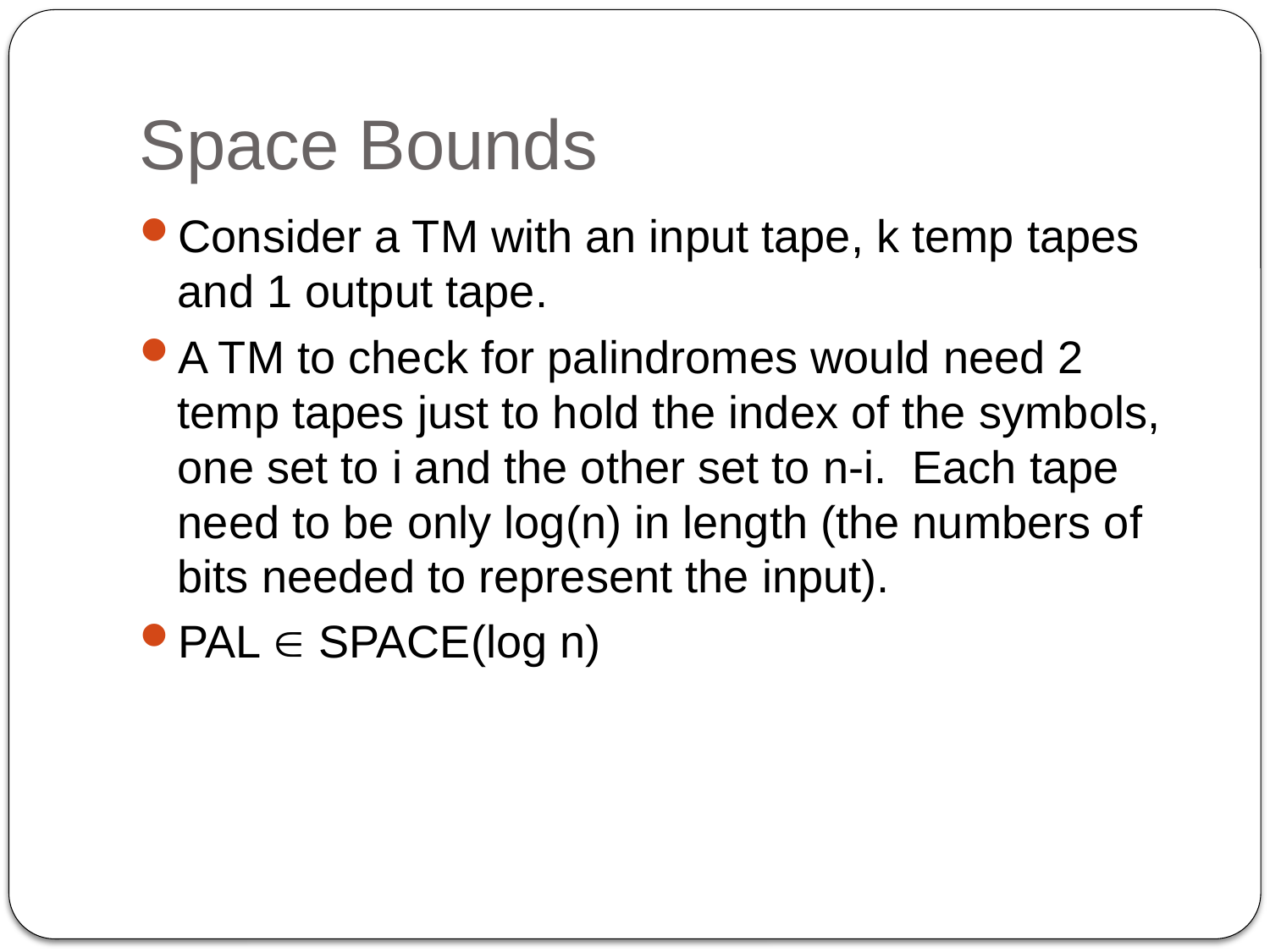

# Space Bounds
Consider a TM with an input tape, k temp tapes and 1 output tape.
A TM to check for palindromes would need 2 temp tapes just to hold the index of the symbols, one set to i and the other set to n-i.  Each tape need to be only log(n) in length (the numbers of bits needed to represent the input).
PAL ∈ SPACE(log n)